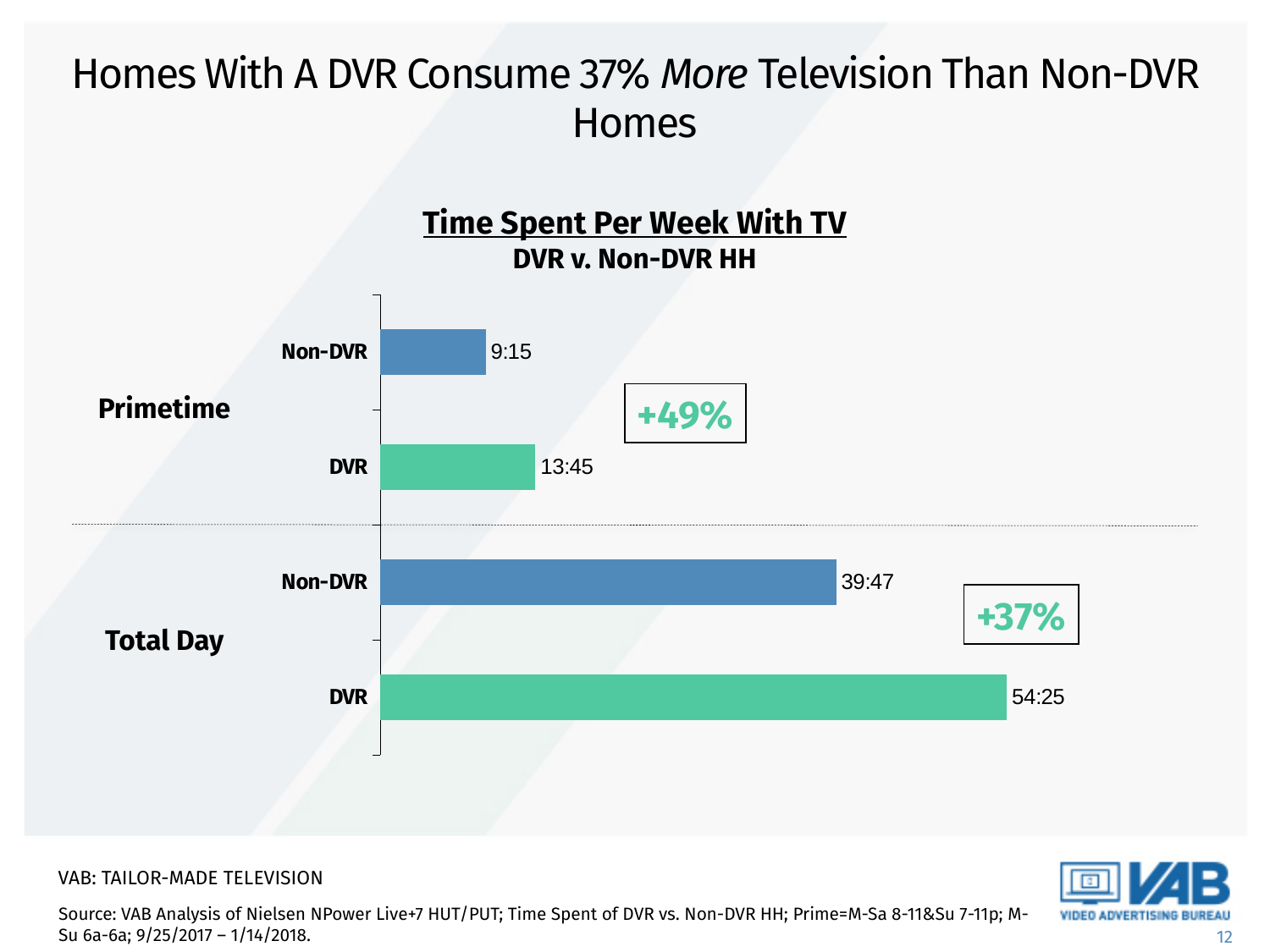

Homes With A DVR Consume 37% More Television Than Non-DVR Homes
Time Spent Per Week With TV
DVR v. Non-DVR HH

### Chart

| Category |  |
|---|---|
| DVR | 54.25 |
| Non-DVR | 39.47 |
| DVR | 13.45 |
| Non-DVR | 9.15 |
Primetime
+49%
+37%
Total Day
VAB: Tailor-Made Television
Source: VAB Analysis of Nielsen NPower Live+7 HUT/PUT; Time Spent of DVR vs. Non-DVR HH; Prime=M-Sa 8-11&Su 7-11p; M-Su 6a-6a; 9/25/2017 – 1/14/2018.